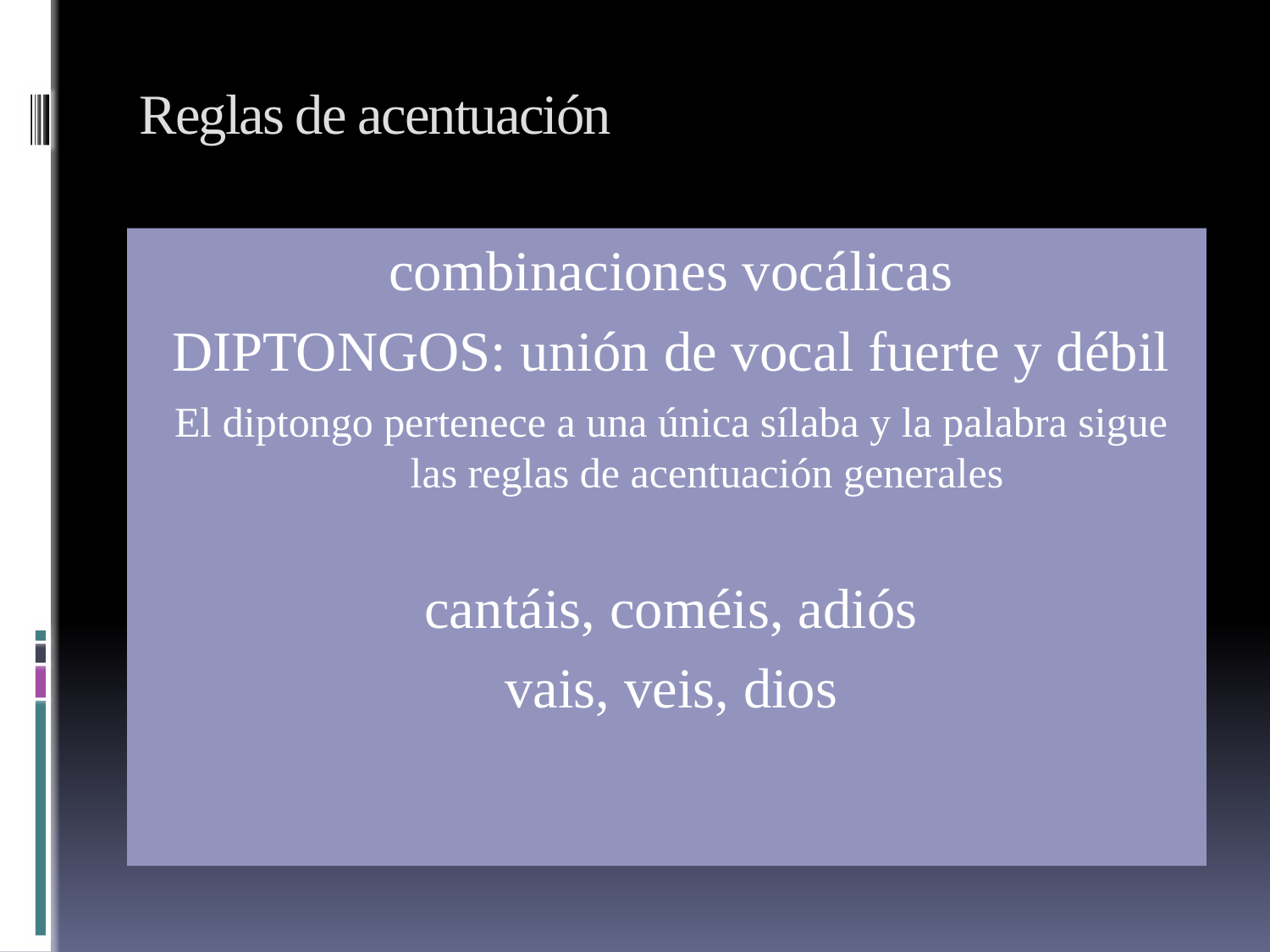

# Reglas de acentuación
combinaciones vocálicas
DIPTONGOS: unión de vocal fuerte y débil
El diptongo pertenece a una única sílaba y la palabra sigue las reglas de acentuación generales

cantáis, coméis, adiós
vais, veis, dios